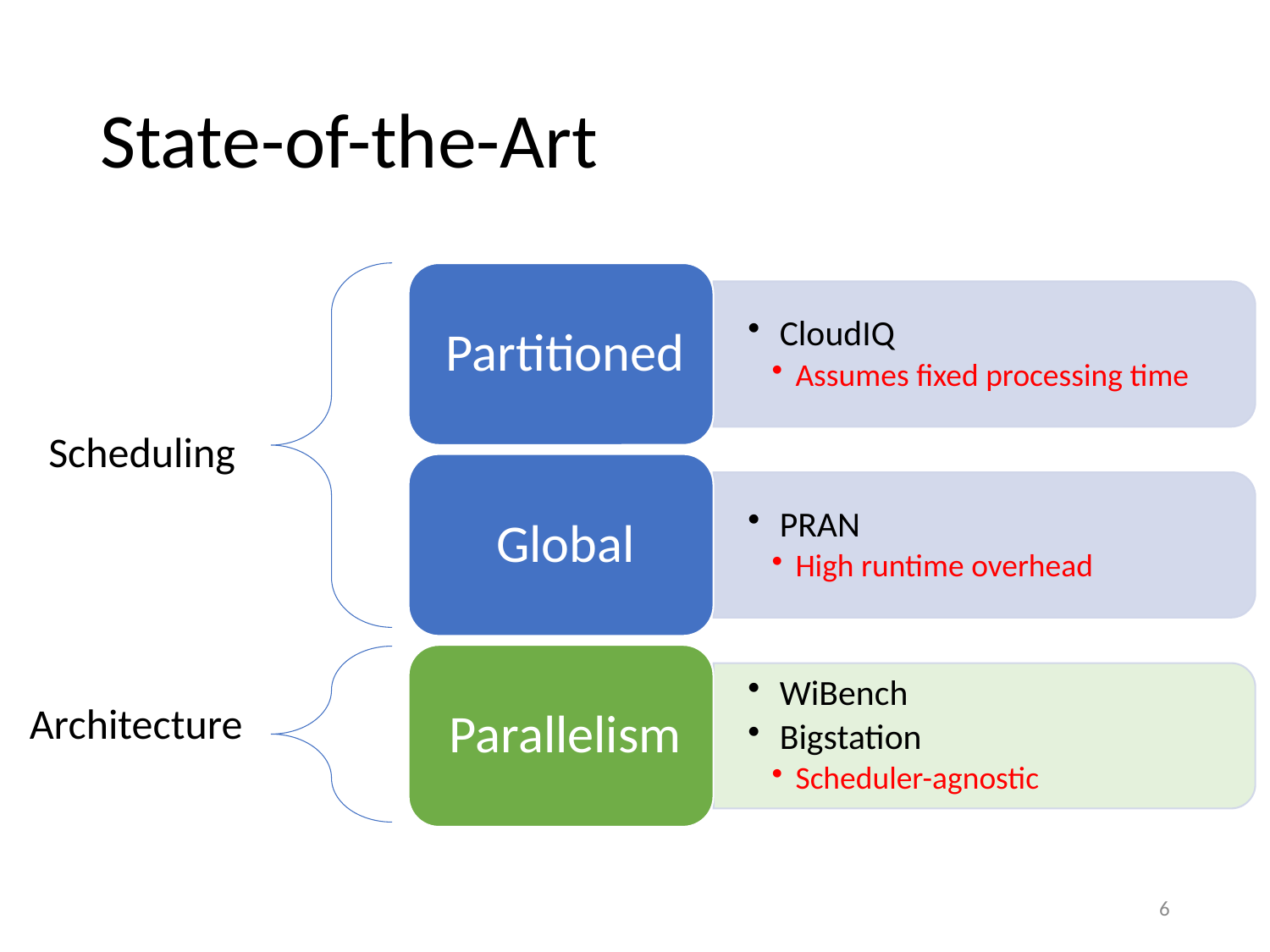

# State-of-the-Art

CloudIQ
Assumes fixed processing time
Partitioned
PRAN
High runtime overhead
Global
WiBench
Bigstation
Scheduler-agnostic
Parallelism

Scheduling
Architecture
6